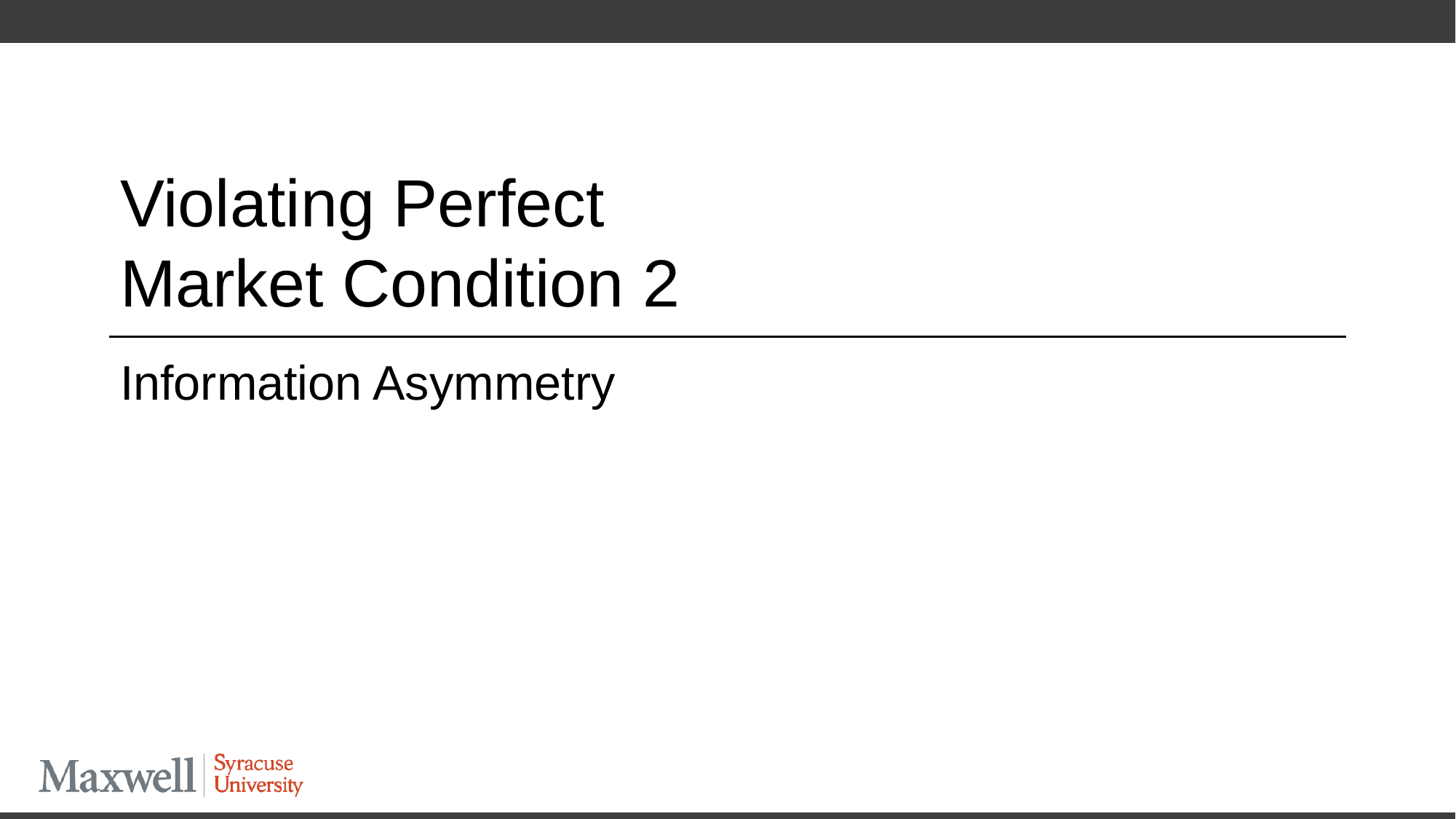

# Violating Perfect Market Condition 2
Information Asymmetry